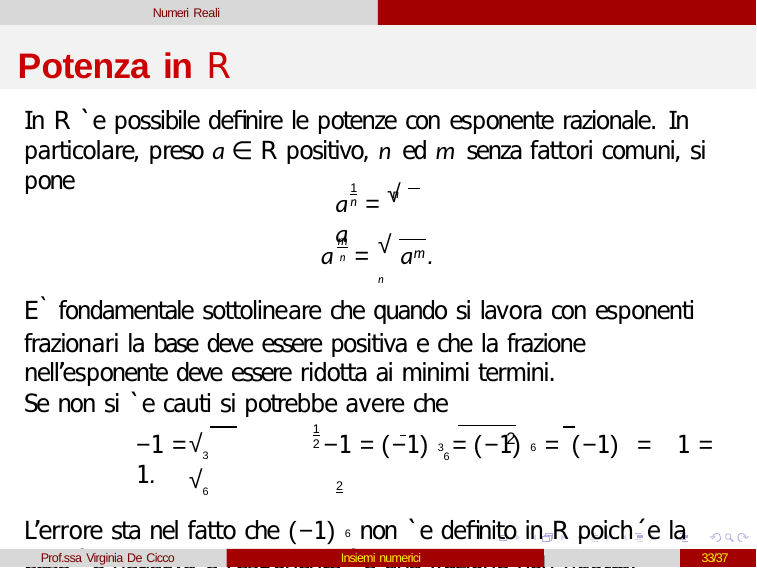

Numeri Reali

# Potenza in R
In R `e possibile definire le potenze con esponente razionale. In particolare, preso a ∈ R positivo, n  ed m  senza fattori comuni, si pone
√
1
n
a   =	a

n

√n
m
a n   =	am.
E` fondamentale sottolineare che quando si lavora con esponenti frazionari la base deve essere positiva e che la frazione nell’esponente deve essere ridotta ai minimi termini.
Se non si `e cauti si potrebbe avere che

√3	 6	√6
1	2

2
−1 =	−1 = (−1) 3  = (−1) 6  =	(−1)  =	1 = 1.
L’errore sta nel fatto che (−1) 6   non `e definito in R poich´e la base `e negativa e l’esponente `e una frazione non ridotta.

2

Prof.ssa Virginia De Cicco
Insiemi numerici
33/37